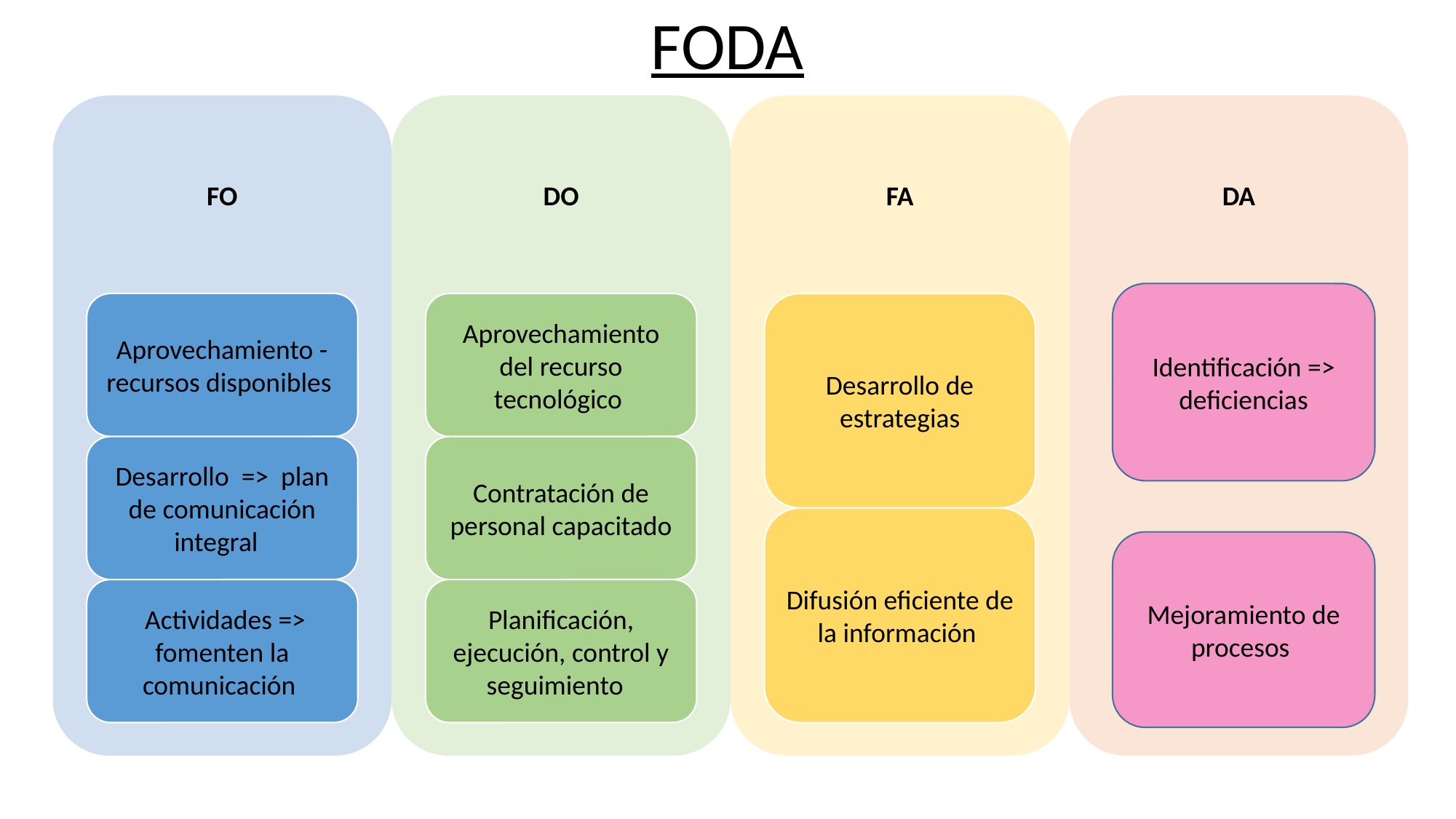

# FODA
FO
Aprovechamiento - recursos disponibles
DO
FA
Desarrollo  =>  plan de comunicación integral
Planificación, ejecución, control y seguimiento
Aprovechamiento del recurso tecnológico
Desarrollo de estrategias
Difusión eficiente de la información
DA
 Actividades => fomenten la comunicación
Contratación de personal capacitado
Identificación => deficiencias
Mejoramiento de procesos